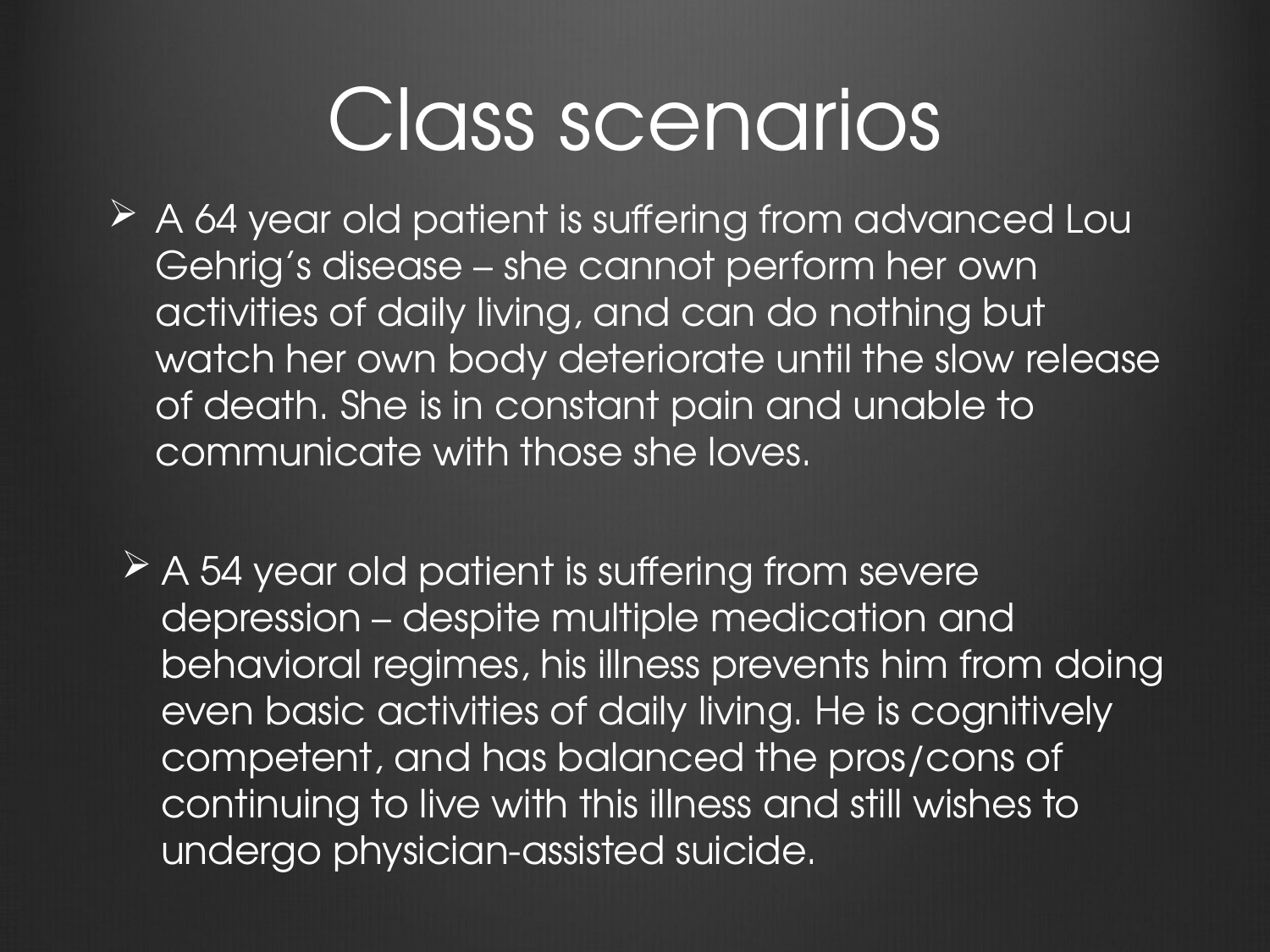

# Class scenarios
A 64 year old patient is suffering from advanced Lou Gehrig’s disease – she cannot perform her own activities of daily living, and can do nothing but watch her own body deteriorate until the slow release of death. She is in constant pain and unable to communicate with those she loves.
A 54 year old patient is suffering from severe depression – despite multiple medication and behavioral regimes, his illness prevents him from doing even basic activities of daily living. He is cognitively competent, and has balanced the pros/cons of continuing to live with this illness and still wishes to undergo physician-assisted suicide.